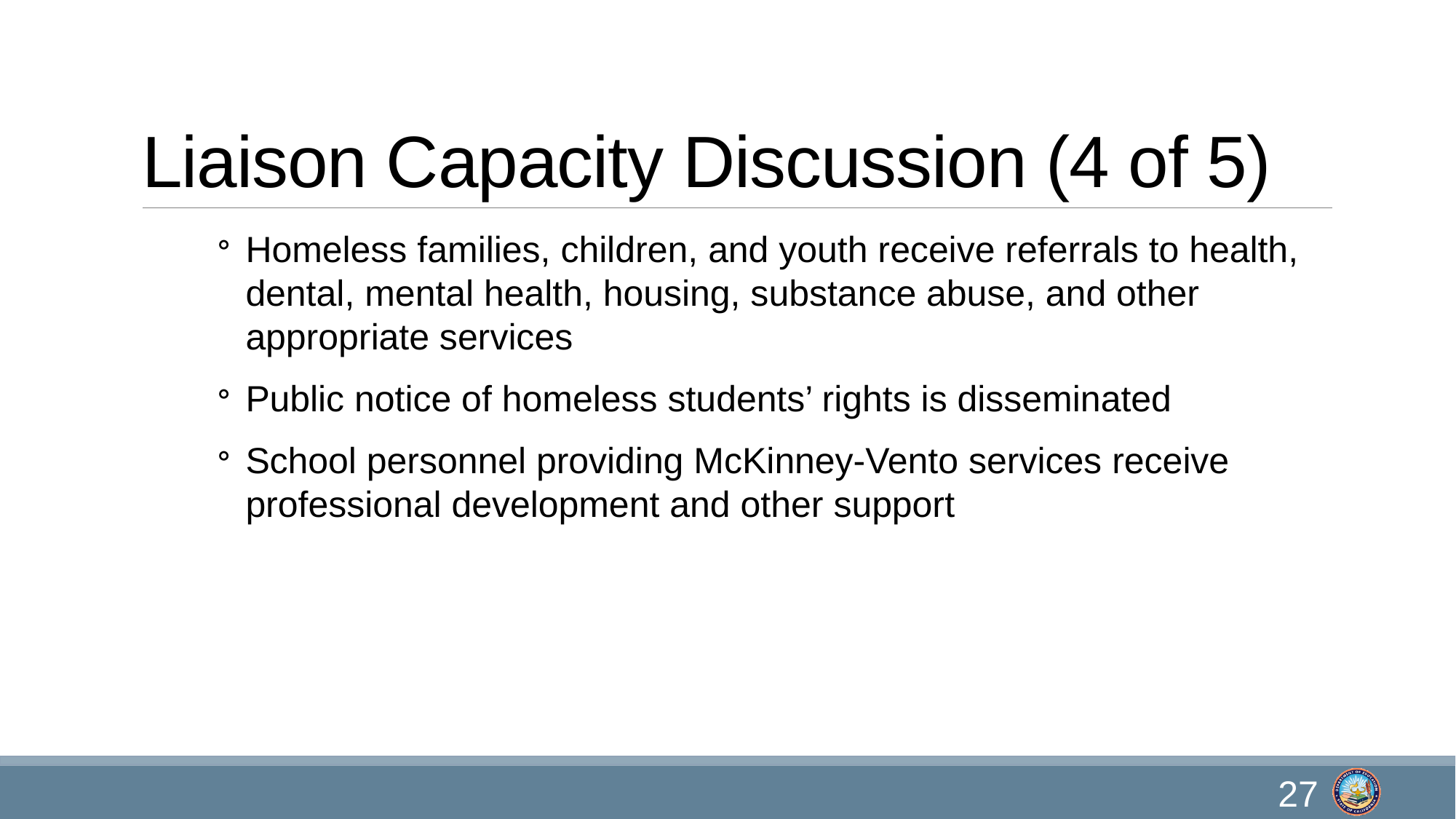

# Liaison Capacity Discussion (4 of 5)
Homeless families, children, and youth receive referrals to health, dental, mental health, housing, substance abuse, and other appropriate services
Public notice of homeless students’ rights is disseminated
School personnel providing McKinney-Vento services receive professional development and other support

27